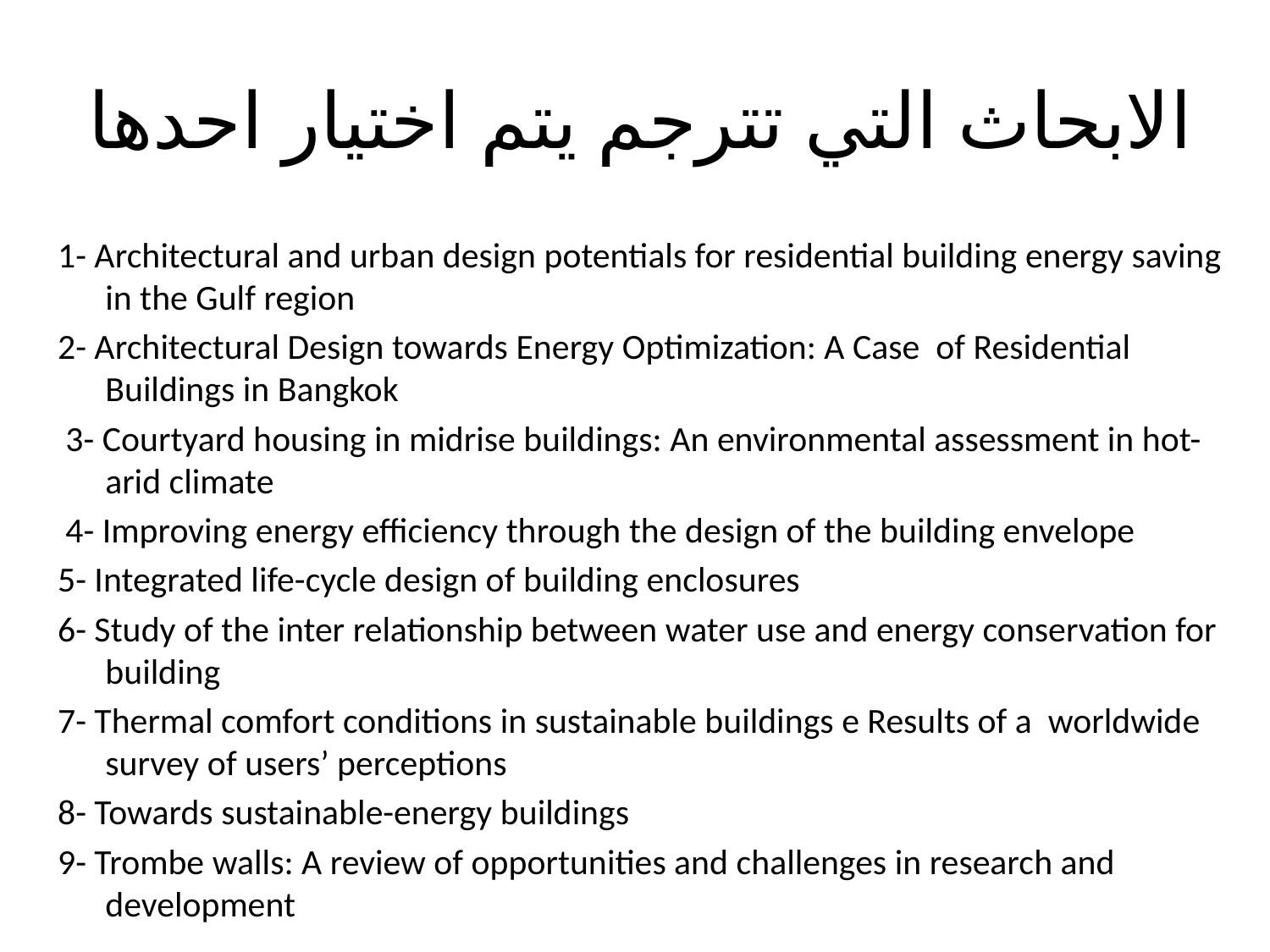

# الابحاث التي تترجم يتم اختيار احدها
1- Architectural and urban design potentials for residential building energy saving in the Gulf region
2- Architectural Design towards Energy Optimization: A Case  of Residential Buildings in Bangkok
 3- Courtyard housing in midrise buildings: An environmental assessment in hot-arid climate
 4- Improving energy efficiency through the design of the building envelope
5- Integrated life-cycle design of building enclosures
6- Study of the inter relationship between water use and energy conservation for building
7- Thermal comfort conditions in sustainable buildings e Results of a  worldwide survey of users’ perceptions
8- Towards sustainable-energy buildings
9- Trombe walls: A review of opportunities and challenges in research and development